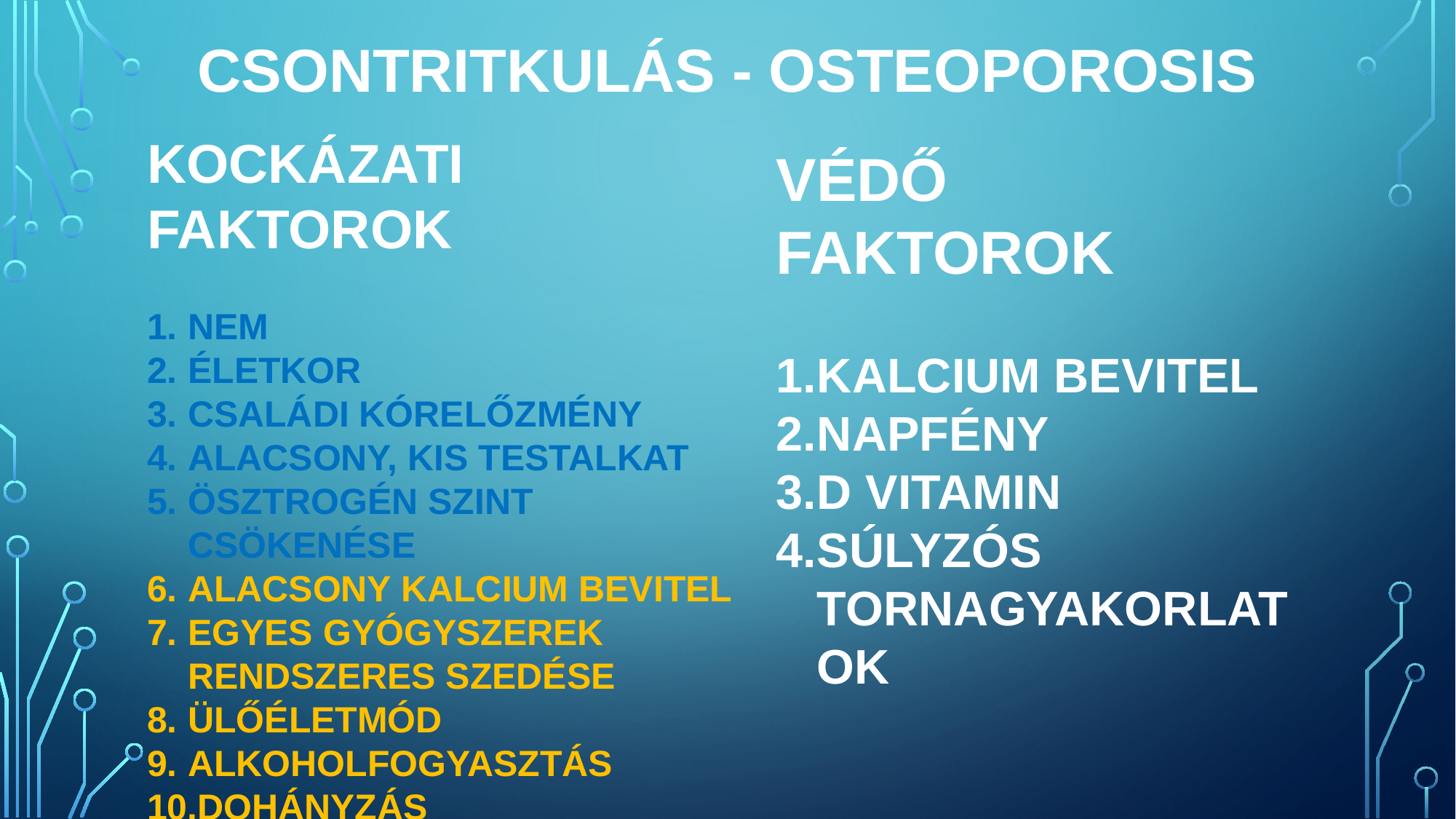

# CSONTRITKULÁS - OSTEOPOROSIS
KOCKÁZATI FAKTOROK

NEM
ÉLETKOR
CSALÁDI KÓRELŐZMÉNY
ALACSONY, KIS TESTALKAT
ÖSZTROGÉN SZINT CSÖKENÉSE
ALACSONY KALCIUM BEVITEL
EGYES GYÓGYSZEREK RENDSZERES SZEDÉSE
ÜLŐÉLETMÓD
ALKOHOLFOGYASZTÁS
DOHÁNYZÁS
VÉDŐ FAKTOROK

KALCIUM BEVITEL
NAPFÉNY
D VITAMIN
SÚLYZÓS TORNAGYAKORLATOK